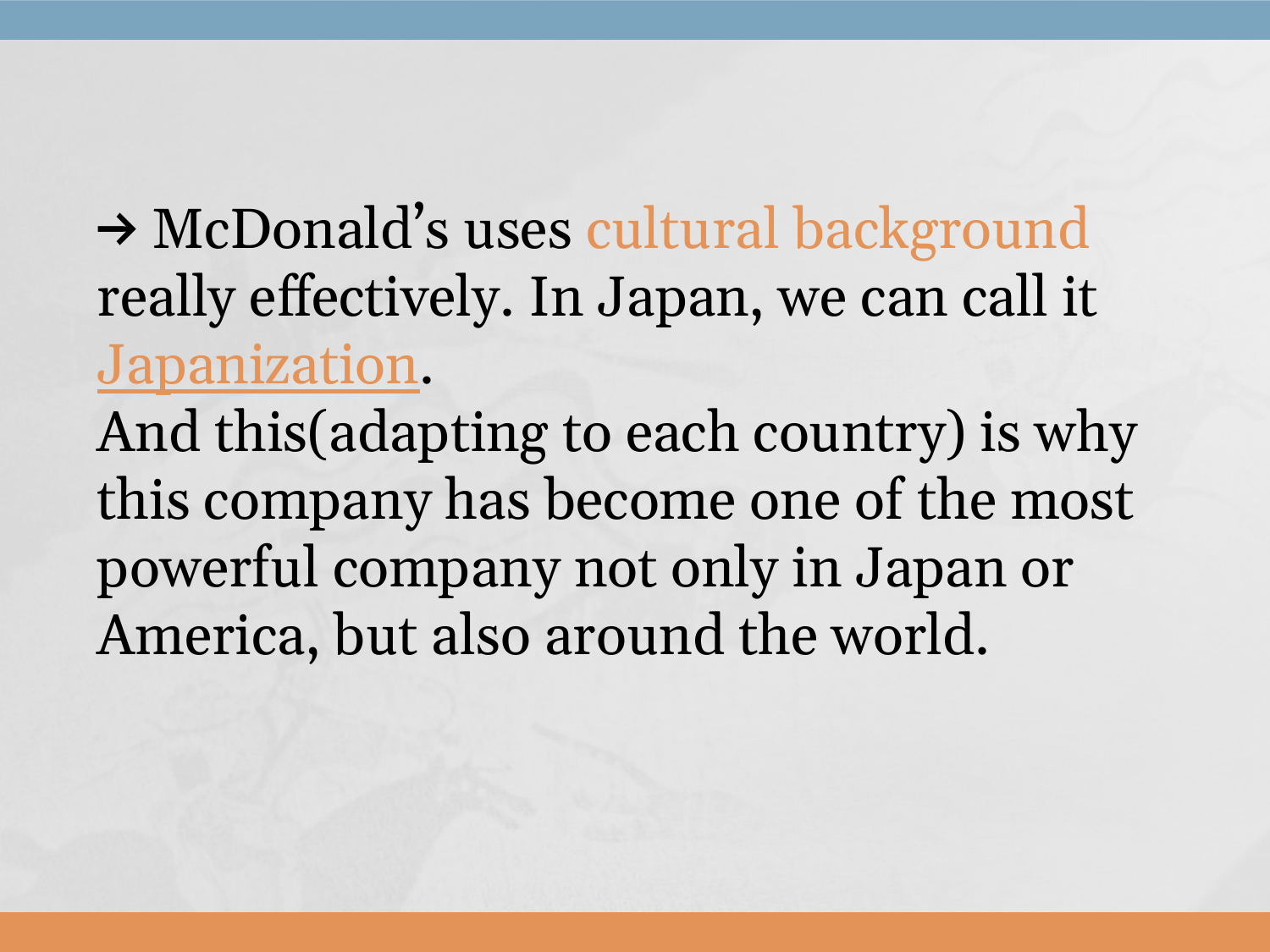

→ McDonald’s uses cultural background really effectively. In Japan, we can call it Japanization.
And this(adapting to each country) is why this company has become one of the most powerful company not only in Japan or America, but also around the world.